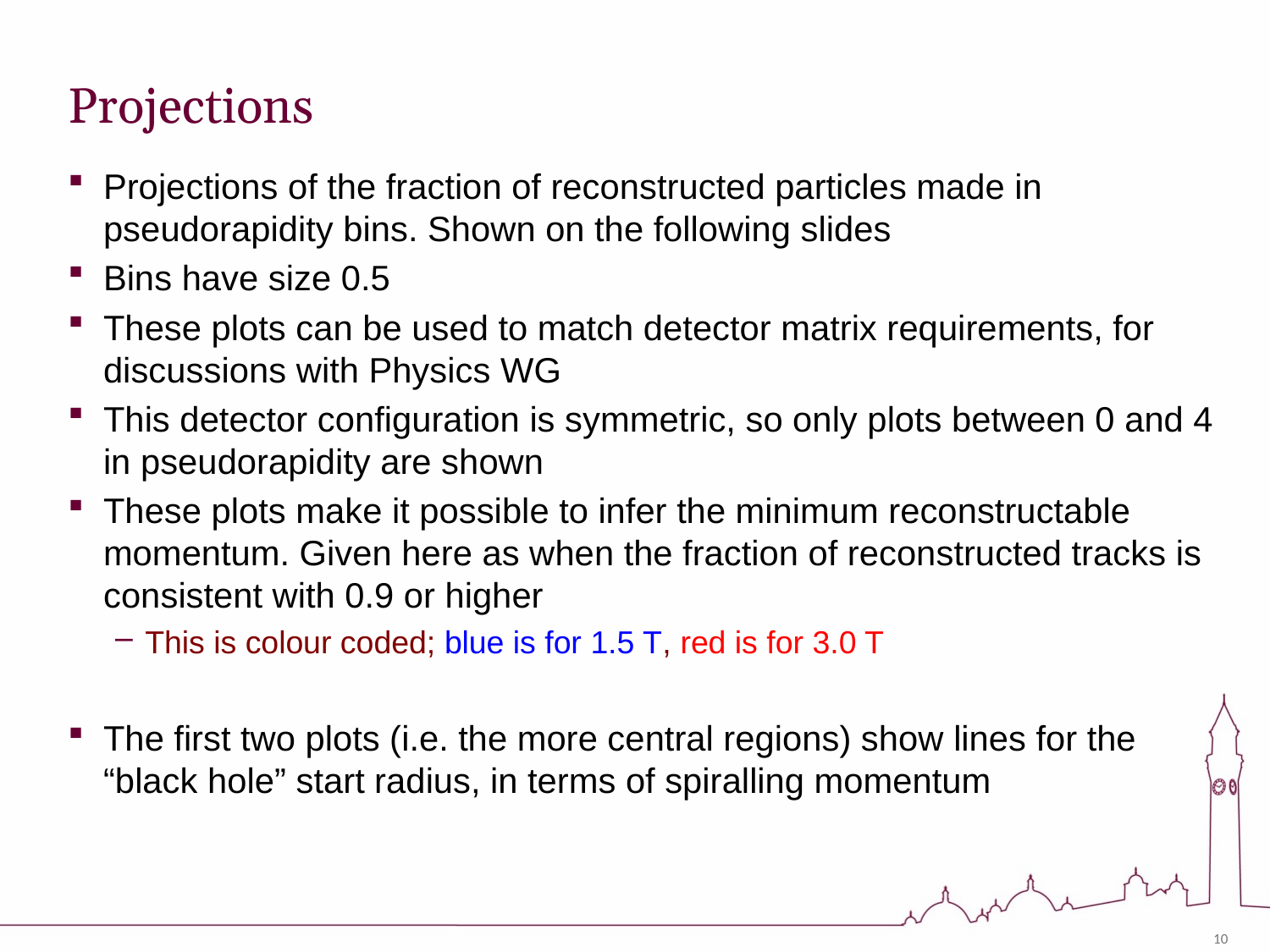

# Projections
Projections of the fraction of reconstructed particles made in pseudorapidity bins. Shown on the following slides
Bins have size 0.5
These plots can be used to match detector matrix requirements, for discussions with Physics WG
This detector configuration is symmetric, so only plots between 0 and 4 in pseudorapidity are shown
These plots make it possible to infer the minimum reconstructable momentum. Given here as when the fraction of reconstructed tracks is consistent with 0.9 or higher
This is colour coded; blue is for 1.5 T, red is for 3.0 T

The first two plots (i.e. the more central regions) show lines for the “black hole” start radius, in terms of spiralling momentum
10